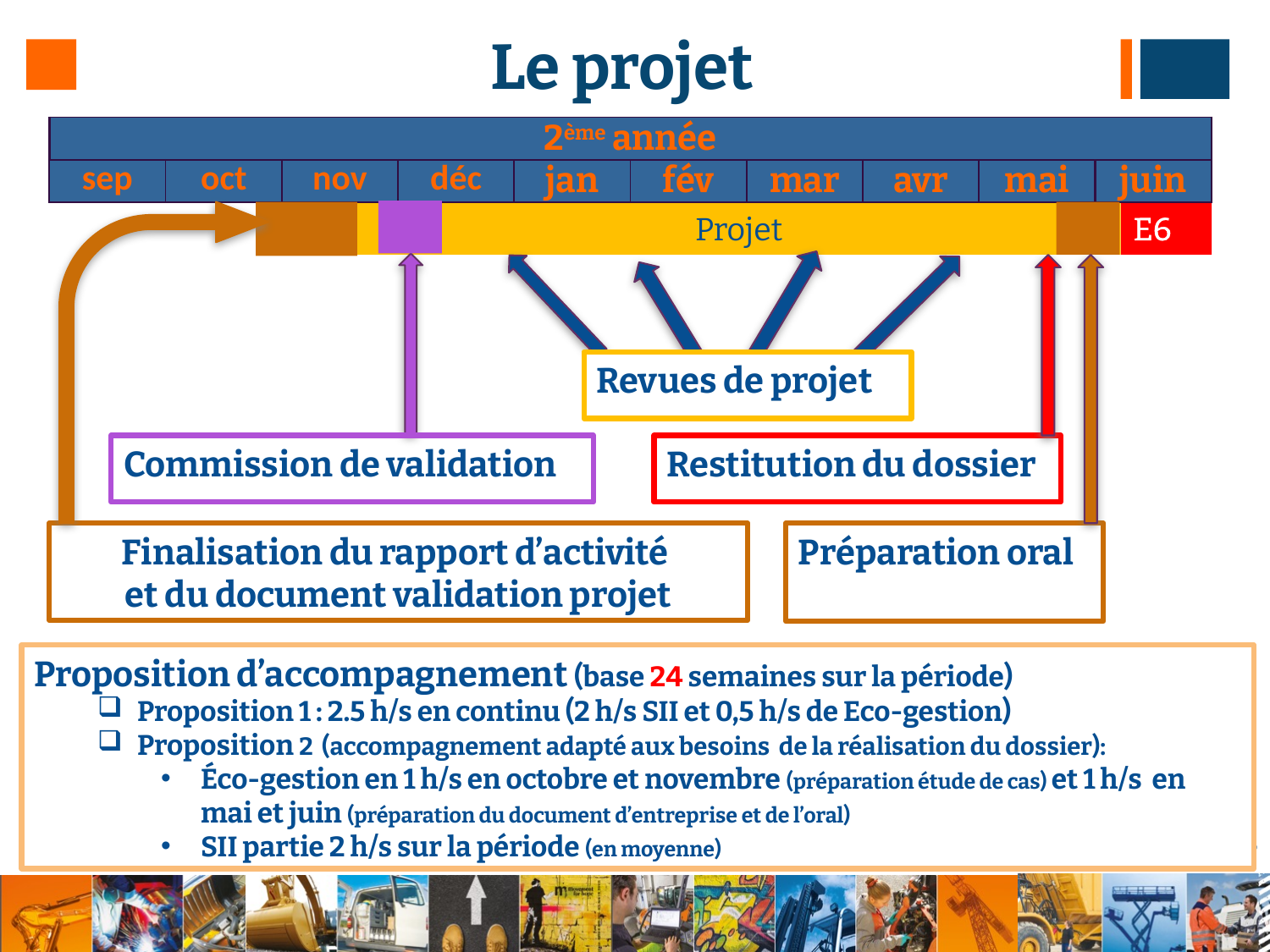

# Le projet
| 2ème année |  |  |  |  |  |  |  |  |  |
| --- | --- | --- | --- | --- | --- | --- | --- | --- | --- |
| sep | oct | nov | déc | jan | fév | mar | avr | mai | juin |

Commission de validation

E6
Projet

Finalisation du rapport d’activité
et du document validation projet

Préparation oral

Revues de projet

Restitution du dossier

Proposition d’accompagnement (base 24 semaines sur la période)
Proposition 1 : 2.5 h/s en continu (2 h/s SII et 0,5 h/s de Eco-gestion)
Proposition 2  (accompagnement adapté aux besoins  de la réalisation du dossier):
Éco-gestion en 1 h/s en octobre et novembre (préparation étude de cas) et 1 h/s  en mai et juin (préparation du document d’entreprise et de l’oral)
SII partie 2 h/s sur la période (en moyenne)